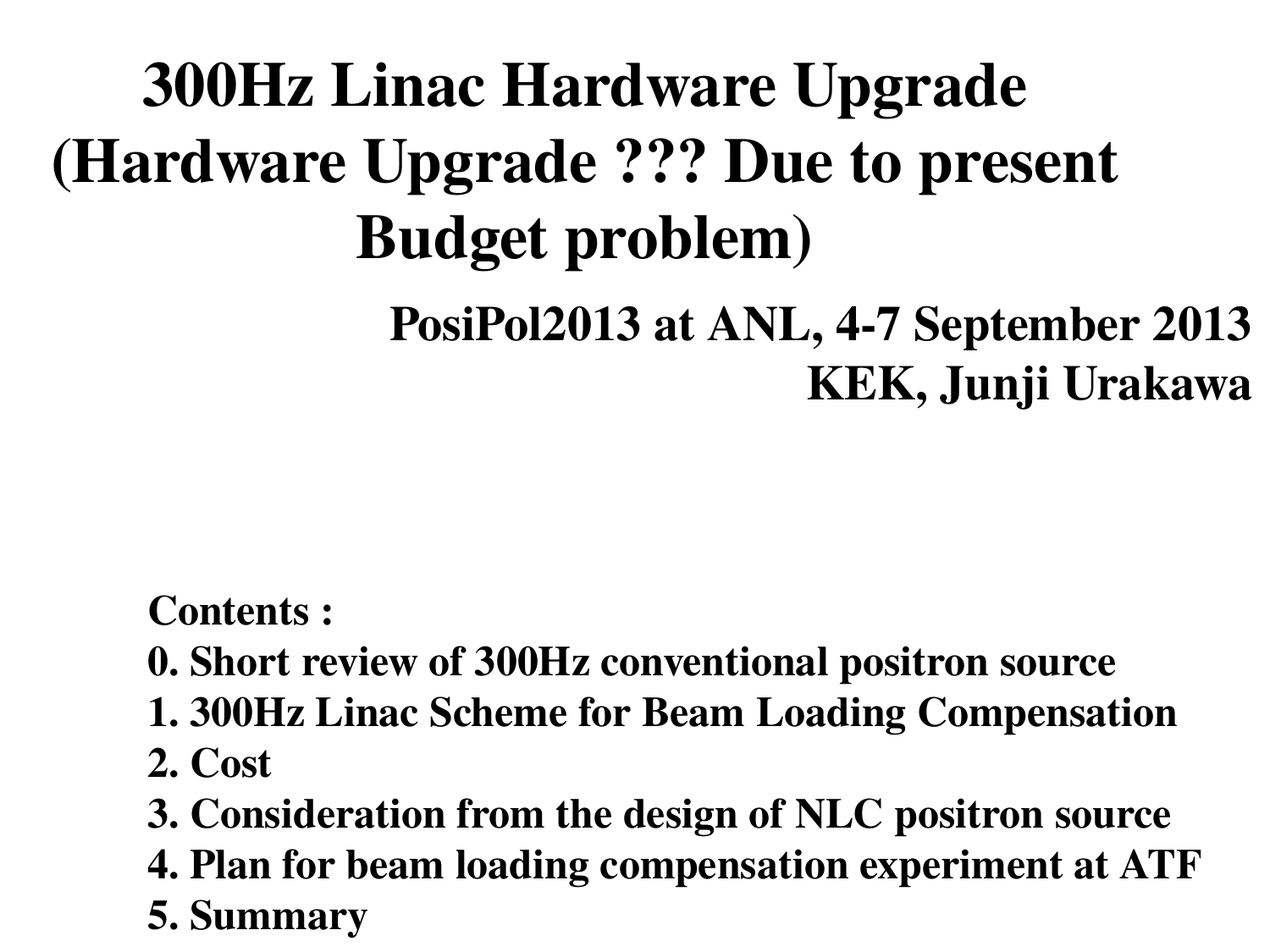

300Hz Linac Hardware Upgrade
(Hardware Upgrade ??? Due to present
Budget problem)
PosiPol2013 at ANL, 4-7 September 2013
KEK, Junji Urakawa
Contents :
0. Short review of 300Hz conventional positron source
1. 300Hz Linac Scheme for Beam Loading Compensation
2. Cost
3. Consideration from the design of NLC positron source
4. Plan for beam loading compensation experiment at ATF
5. Summary